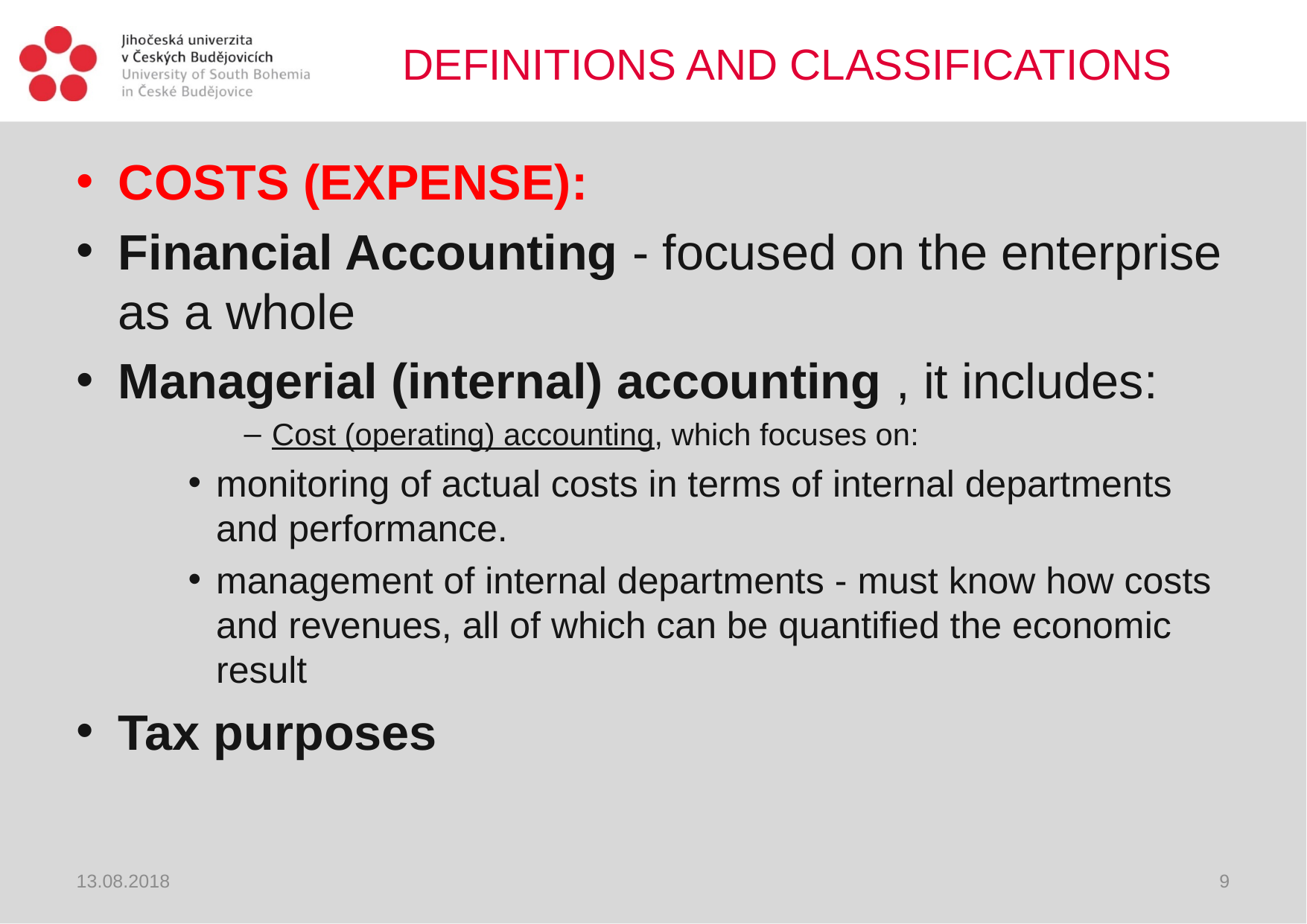

# DEFINITIONS AND CLASSIFICATIONS
COSTS (EXPENSE):
Financial Accounting - focused on the enterprise as a whole
Managerial (internal) accounting , it includes:
Cost (operating) accounting, which focuses on:
monitoring of actual costs in terms of internal departments and performance.
management of internal departments - must know how costs and revenues, all of which can be quantified the economic result
Tax purposes
13.08.2018
9